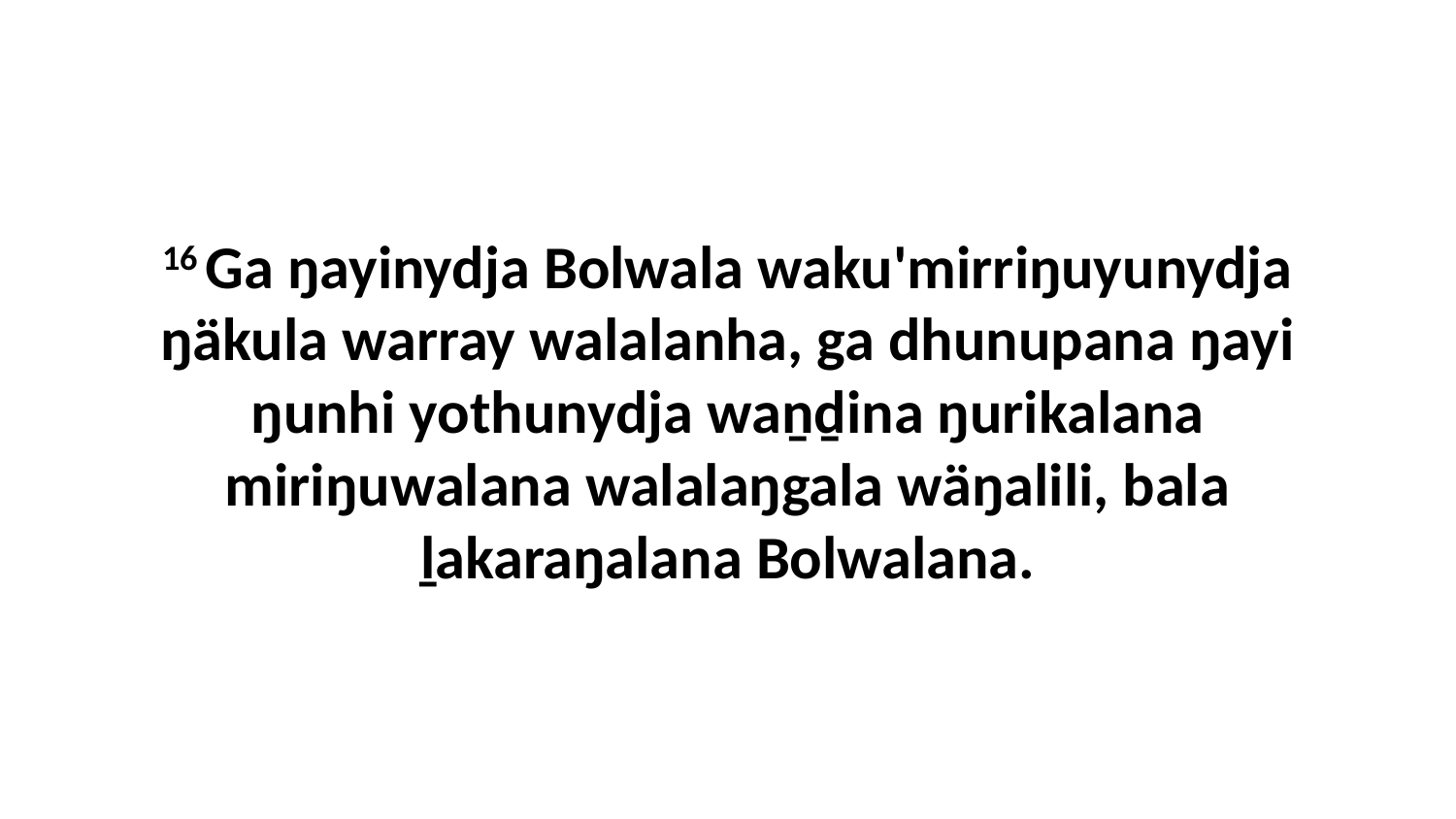

16 Ga ŋayinydja Bolwala waku'mirriŋuyunydja ŋäkula warray walalanha, ga dhunupana ŋayi ŋunhi yothunydja waṉḏina ŋurikalana miriŋuwalana walalaŋgala wäŋalili, bala ḻakaraŋalana Bolwalana.